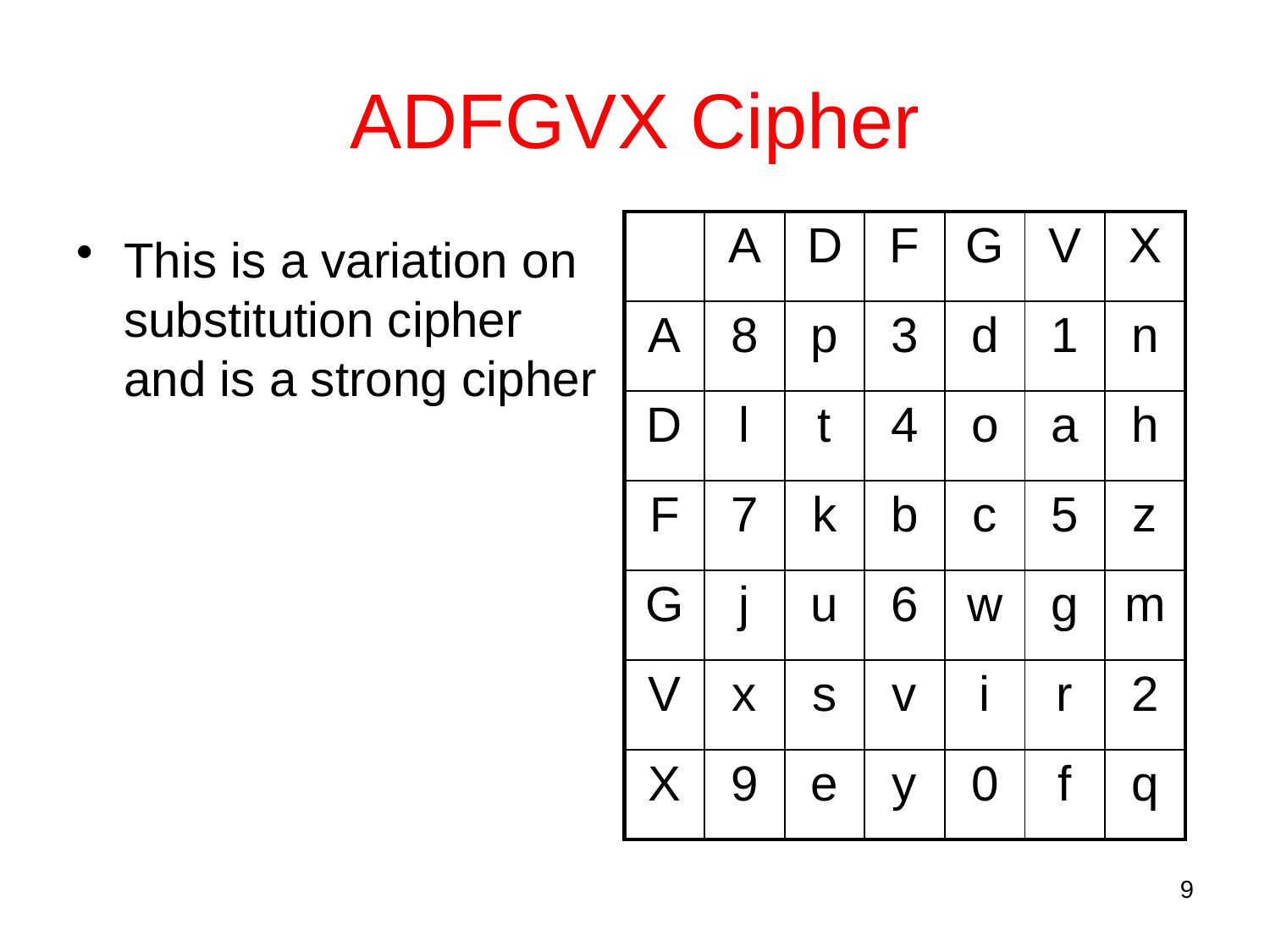

# ADFGVX Cipher
|  | A | D | F | G | V | X |
| --- | --- | --- | --- | --- | --- | --- |
| A | 8 | p | 3 | d | 1 | n |
| D | l | t | 4 | o | a | h |
| F | 7 | k | b | c | 5 | z |
| G | j | u | 6 | w | g | m |
| V | x | s | v | i | r | 2 |
| X | 9 | e | y | 0 | f | q |
This is a variation on substitution cipher and is a strong cipher
9